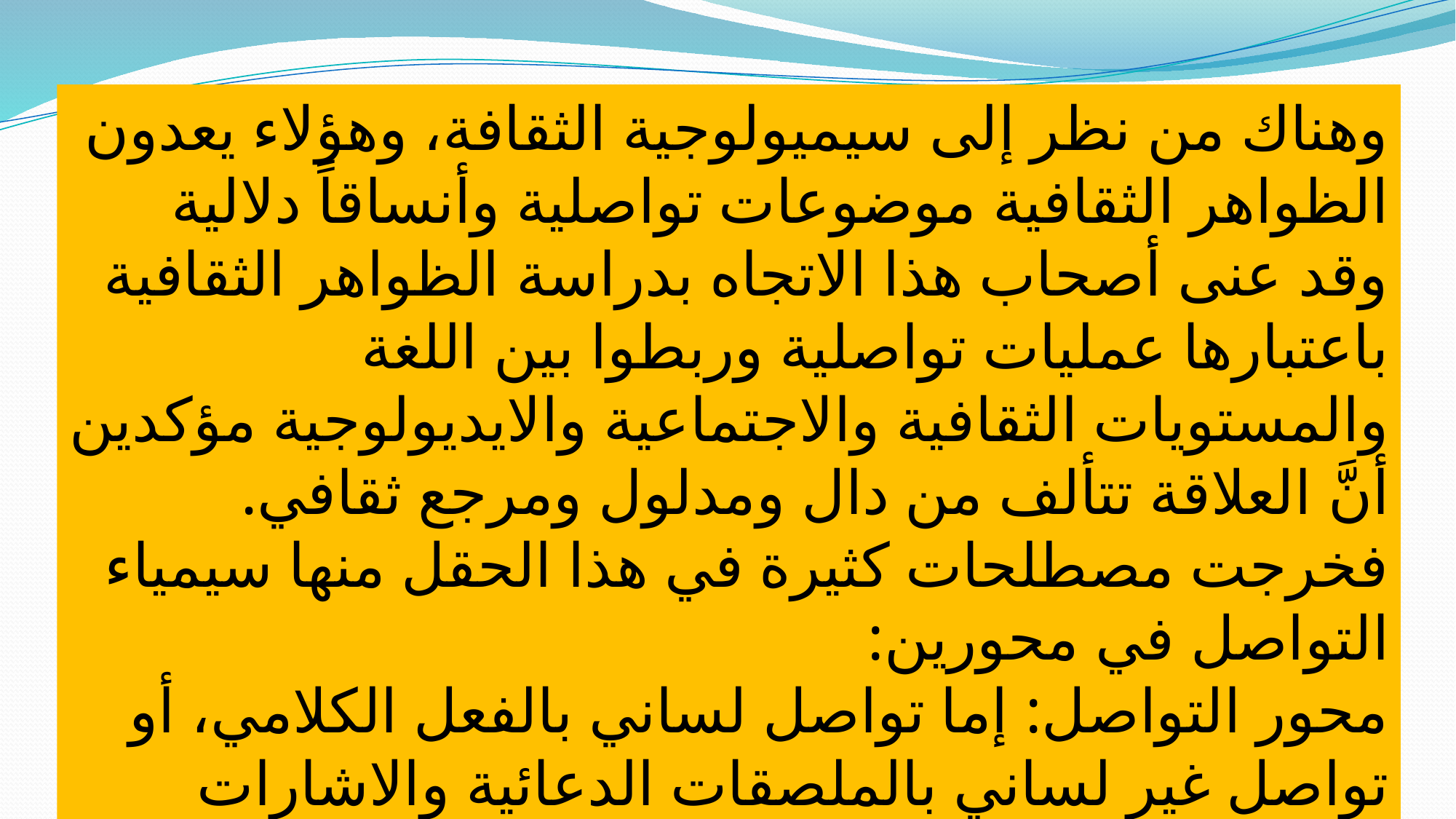

وهناك من نظر إلى سيميولوجية الثقافة، وهؤلاء يعدون الظواهر الثقافية موضوعات تواصلية وأنساقاً دلالية وقد عنى أصحاب هذا الاتجاه بدراسة الظواهر الثقافية باعتبارها عمليات تواصلية وربطوا بين اللغة والمستويات الثقافية والاجتماعية والايديولوجية مؤكدين أنَّ العلاقة تتألف من دال ومدلول ومرجع ثقافي.
فخرجت مصطلحات كثيرة في هذا الحقل منها سيمياء التواصل في محورين:
محور التواصل: إما تواصل لساني بالفعل الكلامي، أو تواصل غير لساني بالملصقات الدعائية والاشارات المرورية